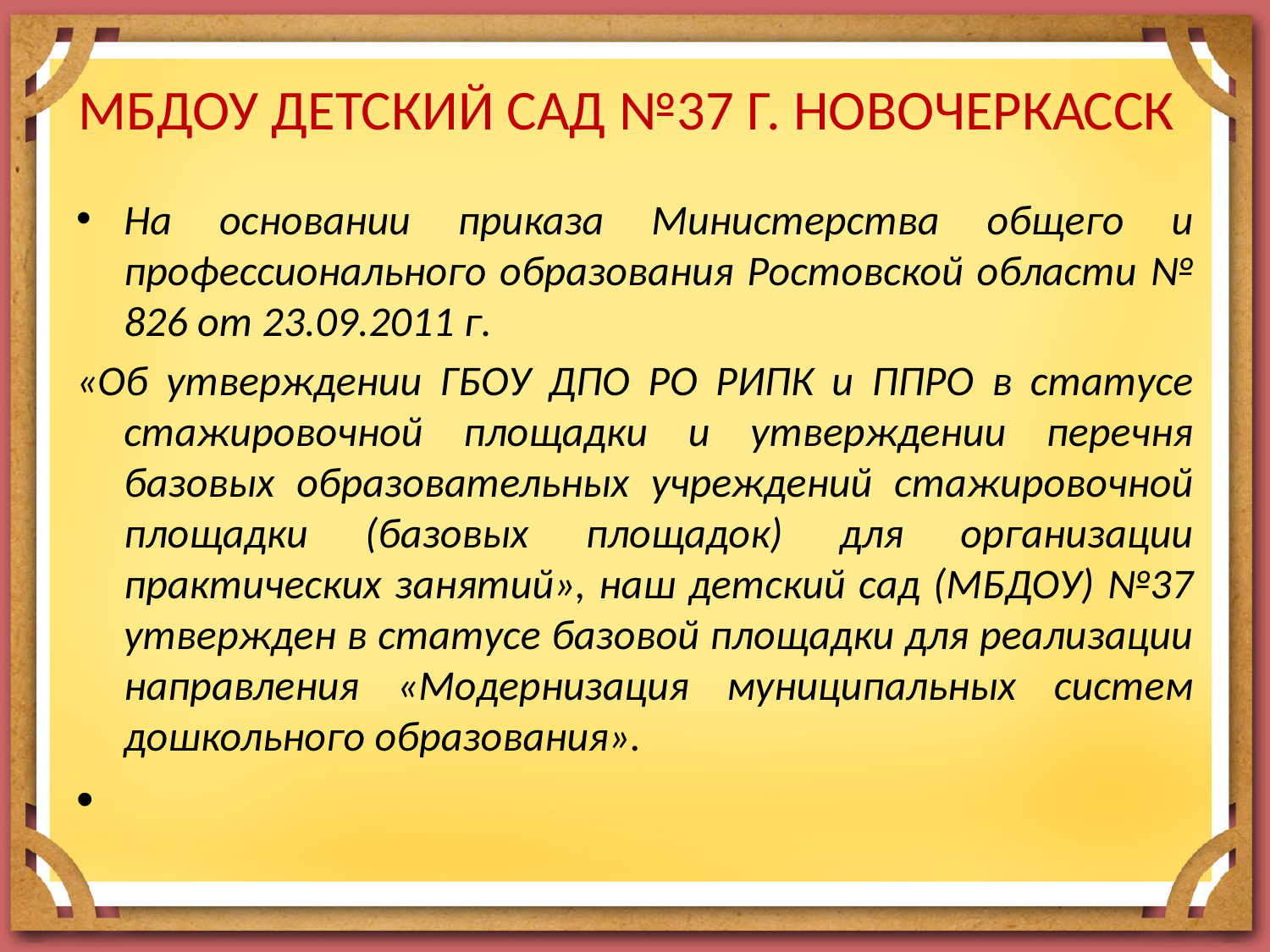

# МБДОУ детский сад №37 г. Новочеркасск
На основании приказа Министерства общего и профессионального образования Ростовской области № 826 от 23.09.2011 г.
«Об утверждении ГБОУ ДПО РО РИПК и ППРО в статусе стажировочной площадки и утверждении перечня базовых образовательных учреждений стажировочной площадки (базовых площадок) для организации практических занятий», наш детский сад (МБДОУ) №37 утвержден в статусе базовой площадки для реализации направления «Модернизация муниципальных систем дошкольного образования».